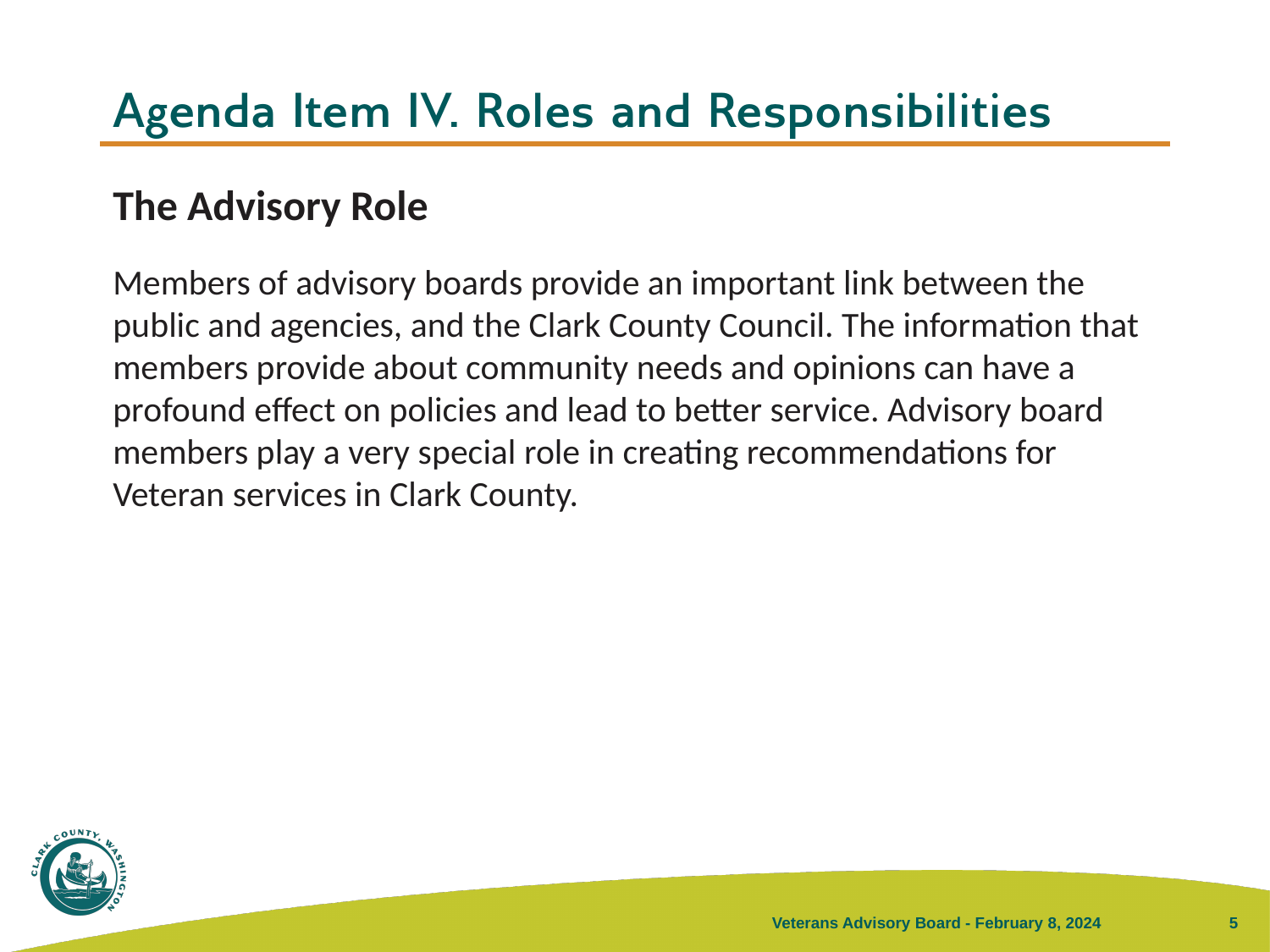

# Agenda Item IV. Roles and Responsibilities
The Advisory Role
Members of advisory boards provide an important link between the public and agencies, and the Clark County Council. The information that members provide about community needs and opinions can have a profound effect on policies and lead to better service. Advisory board members play a very special role in creating recommendations for Veteran services in Clark County.

Veterans Advisory Board - February 8, 2024
5